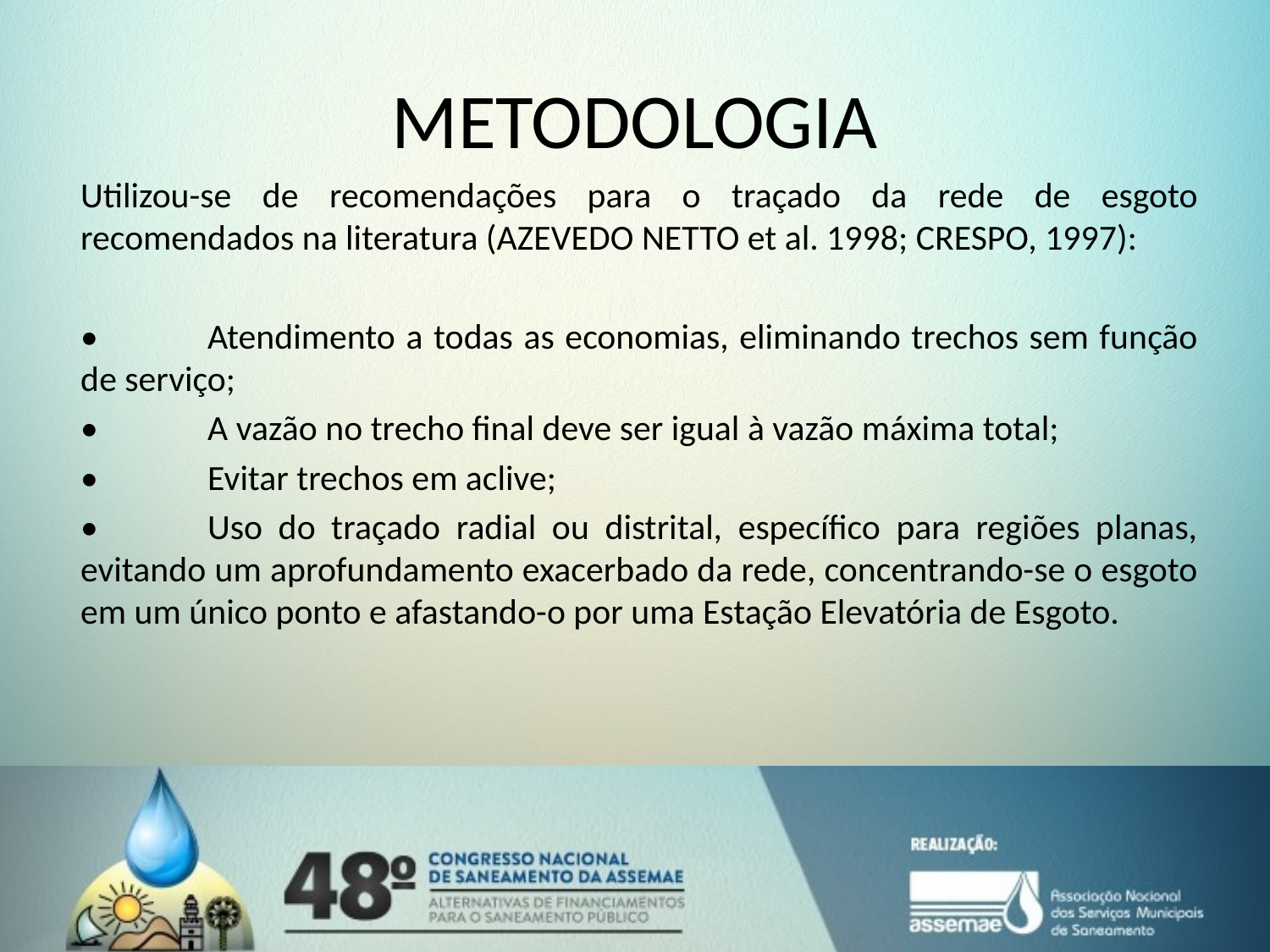

# METODOLOGIA
Utilizou-se de recomendações para o traçado da rede de esgoto recomendados na literatura (AZEVEDO NETTO et al. 1998; CRESPO, 1997):

•	Atendimento a todas as economias, eliminando trechos sem função de serviço;
•	A vazão no trecho final deve ser igual à vazão máxima total;
•	Evitar trechos em aclive;
•	Uso do traçado radial ou distrital, específico para regiões planas, evitando um aprofundamento exacerbado da rede, concentrando-se o esgoto em um único ponto e afastando-o por uma Estação Elevatória de Esgoto.